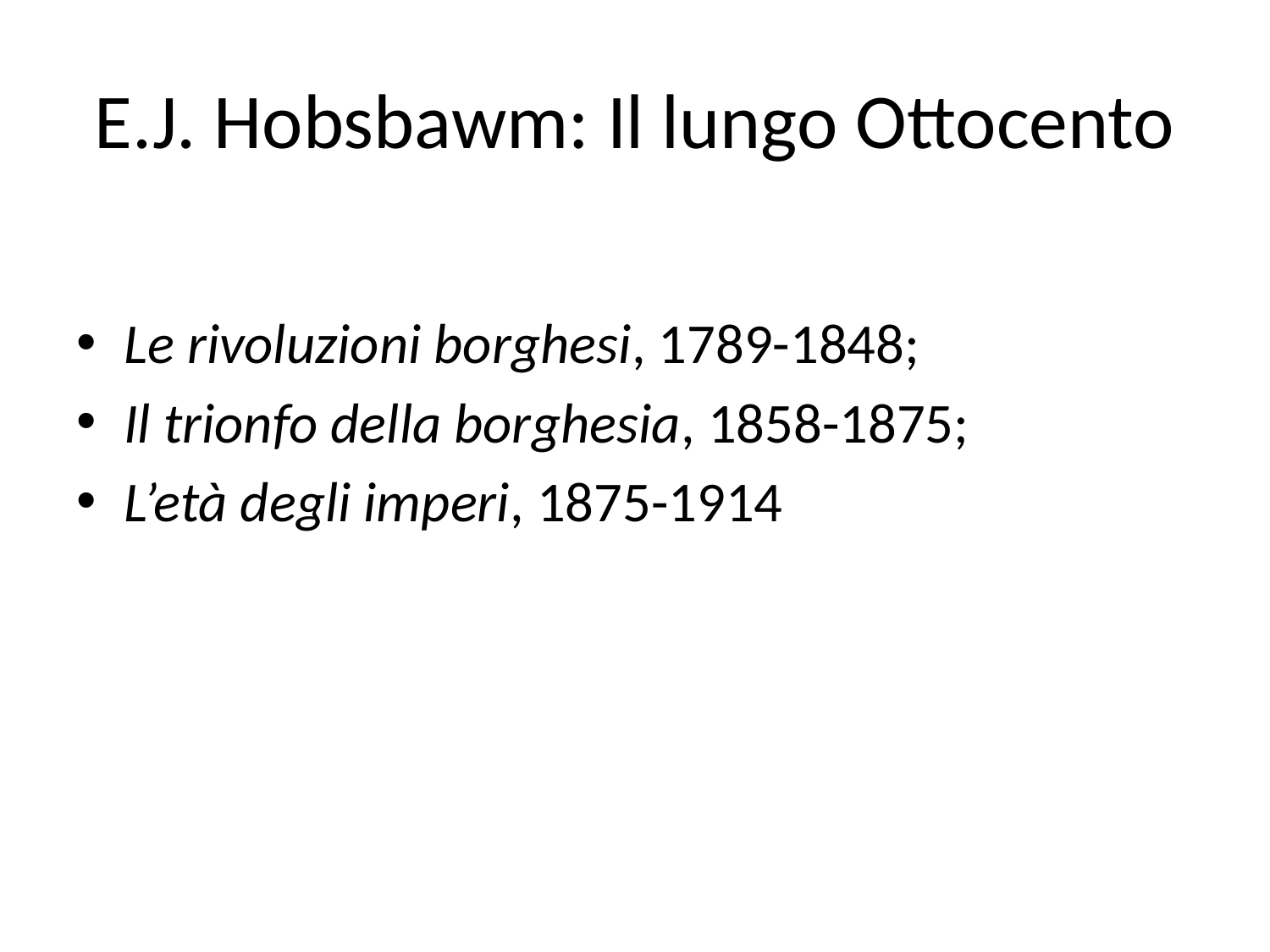

# E.J. Hobsbawm: Il lungo Ottocento

Le rivoluzioni borghesi, 1789-1848;
Il trionfo della borghesia, 1858-1875;
L’età degli imperi, 1875-1914